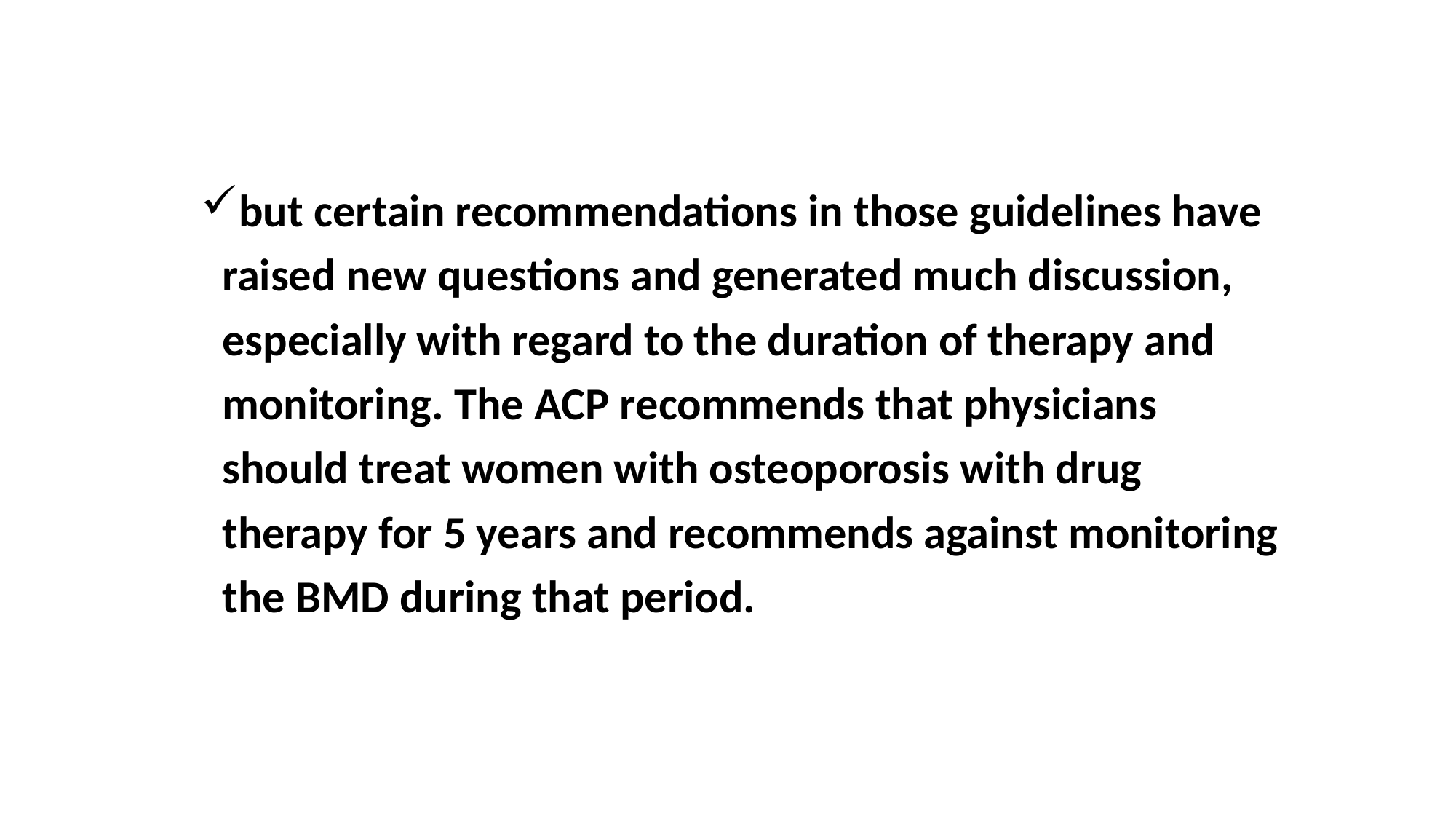

but certain recommendations in those guidelines have
  raised new questions and generated much discussion,
  especially with regard to the duration of therapy and
  monitoring. The ACP recommends that physicians
  should treat women with osteoporosis with drug
  therapy for 5 years and recommends against monitoring
  the BMD during that period.